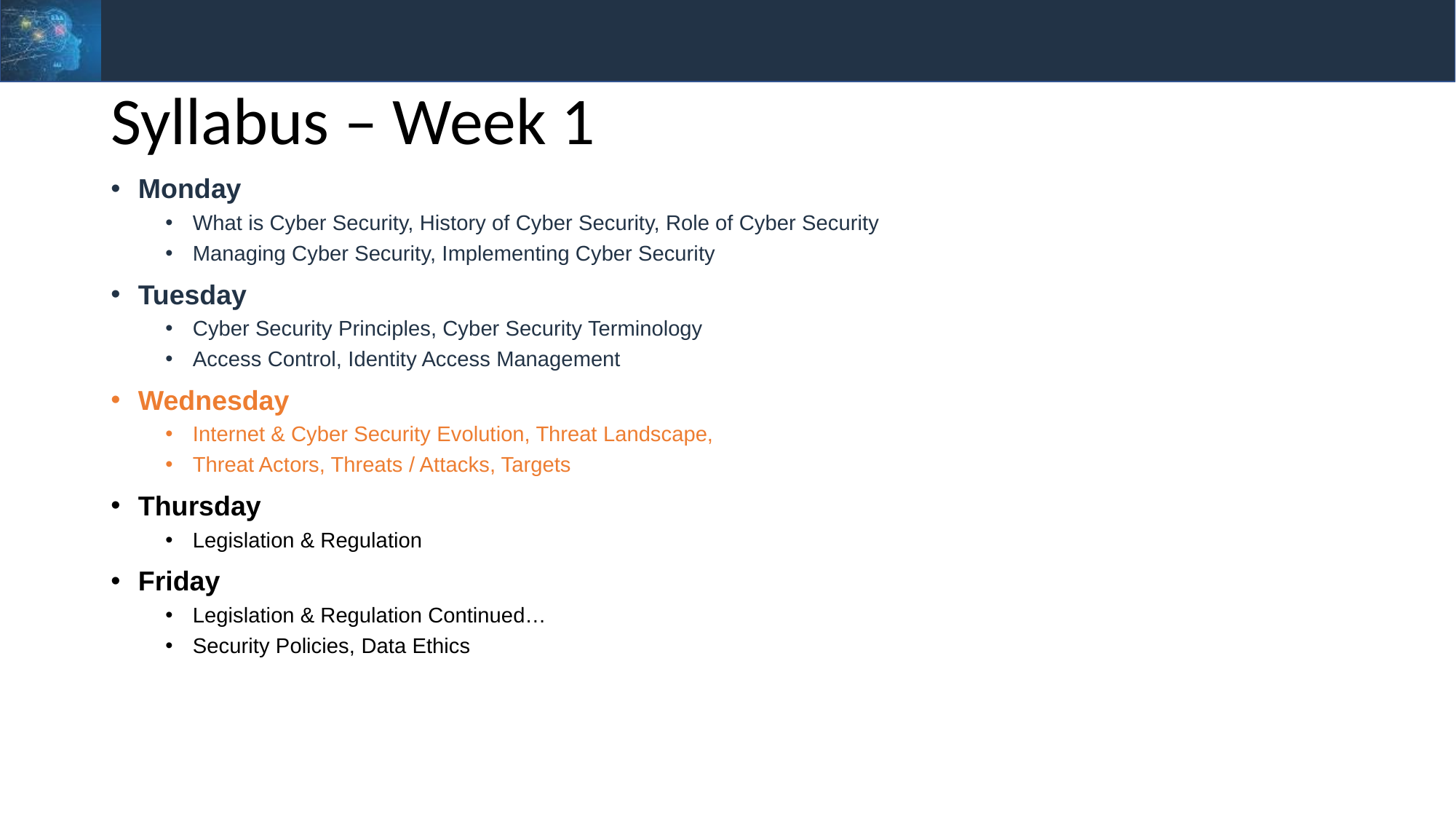

# Syllabus – Week 1
Monday
What is Cyber Security, History of Cyber Security, Role of Cyber Security
Managing Cyber Security, Implementing Cyber Security
Tuesday
Cyber Security Principles, Cyber Security Terminology
Access Control, Identity Access Management
Wednesday
Internet & Cyber Security Evolution, Threat Landscape,
Threat Actors, Threats / Attacks, Targets
Thursday
Legislation & Regulation
Friday
Legislation & Regulation Continued…
Security Policies, Data Ethics